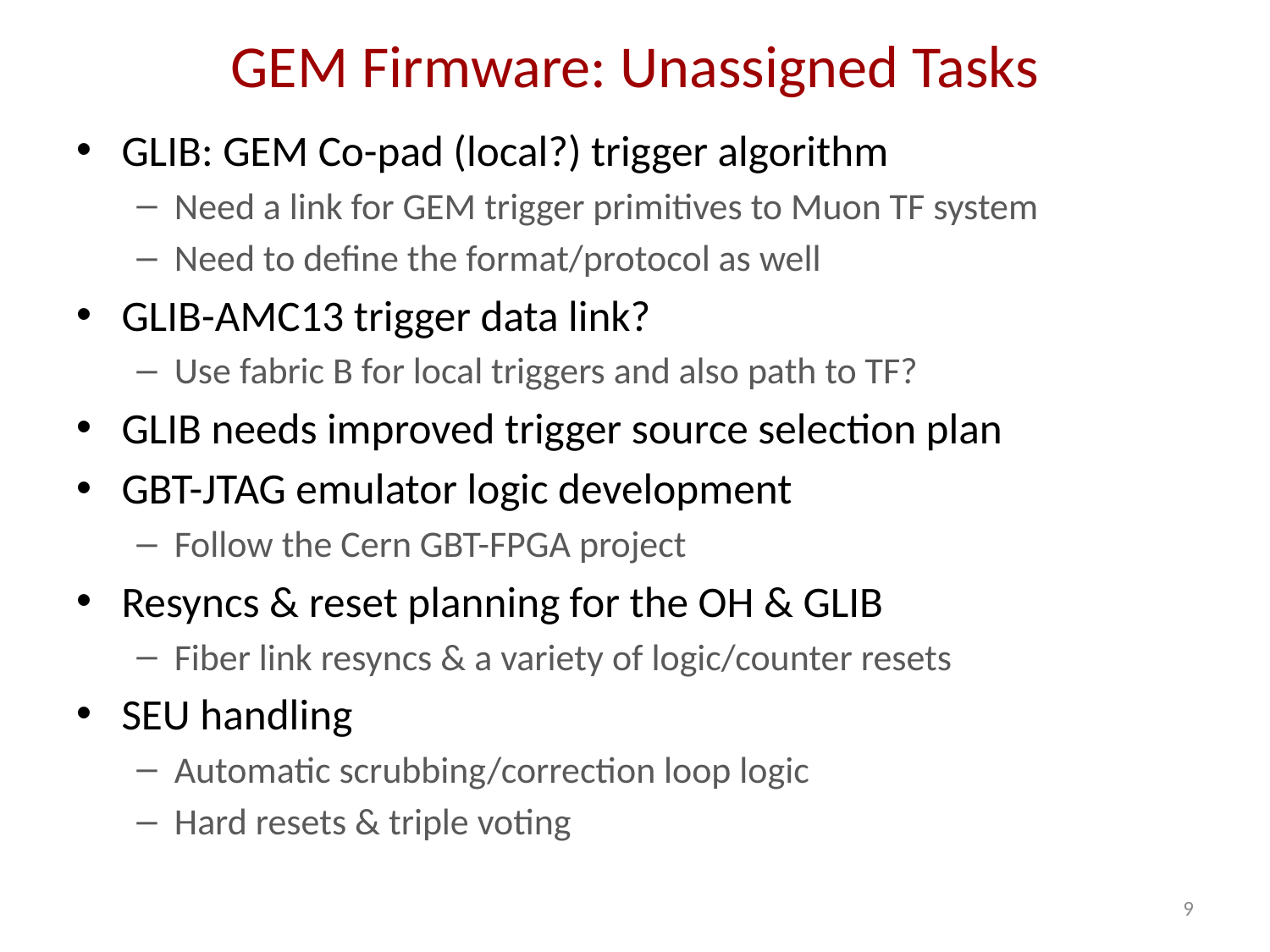

# GEM Firmware: Unassigned Tasks
GLIB: GEM Co-pad (local?) trigger algorithm
Need a link for GEM trigger primitives to Muon TF system
Need to define the format/protocol as well
GLIB-AMC13 trigger data link?
Use fabric B for local triggers and also path to TF?
GLIB needs improved trigger source selection plan
GBT-JTAG emulator logic development
Follow the Cern GBT-FPGA project
Resyncs & reset planning for the OH & GLIB
Fiber link resyncs & a variety of logic/counter resets
SEU handling
Automatic scrubbing/correction loop logic
Hard resets & triple voting
9